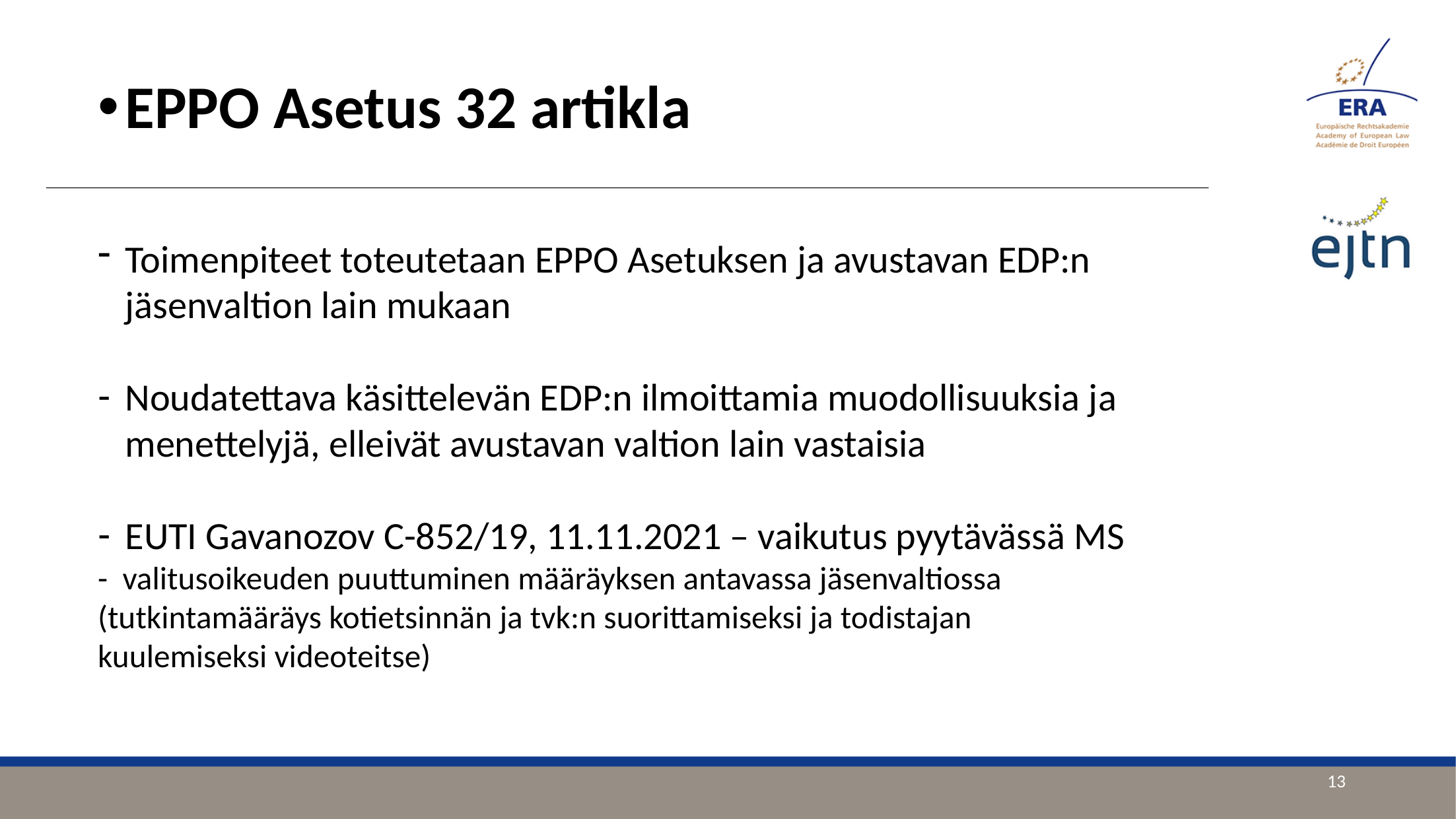

EPPO Asetus 32 artikla
Toimenpiteet toteutetaan EPPO Asetuksen ja avustavan EDP:n jäsenvaltion lain mukaan

Noudatettava käsittelevän EDP:n ilmoittamia muodollisuuksia ja menettelyjä, elleivät avustavan valtion lain vastaisia

EUTI Gavanozov C-852/19, 11.11.2021 – vaikutus pyytävässä MS
-  valitusoikeuden puuttuminen määräyksen antavassa jäsenvaltiossa (tutkintamääräys kotietsinnän ja tvk:n suorittamiseksi ja todistajan kuulemiseksi videoteitse)
13